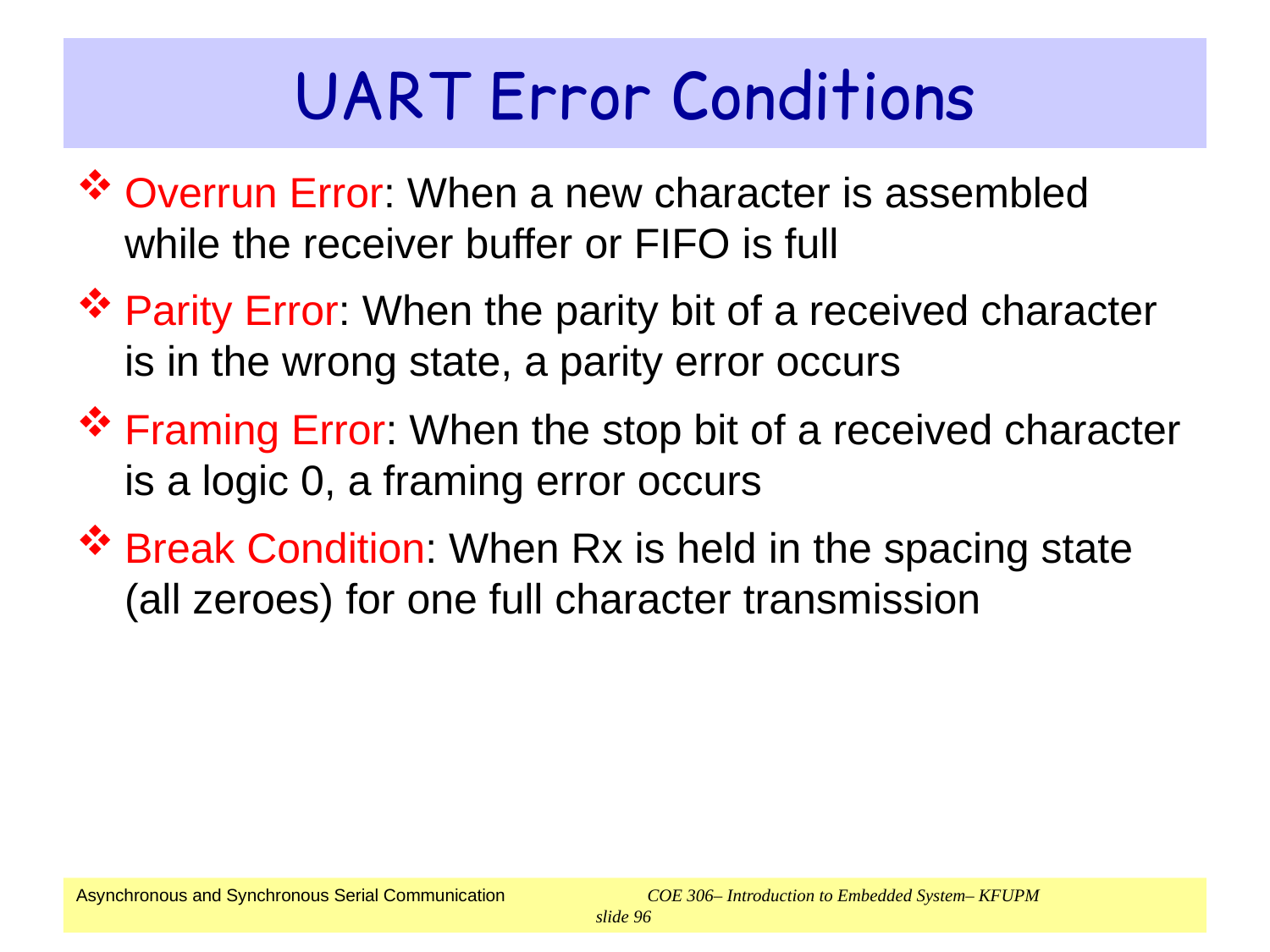

# UART Error Conditions
Overrun Error: When a new character is assembled while the receiver buffer or FIFO is full
Parity Error: When the parity bit of a received character is in the wrong state, a parity error occurs
Framing Error: When the stop bit of a received character is a logic 0, a framing error occurs
Break Condition: When Rx is held in the spacing state (all zeroes) for one full character transmission